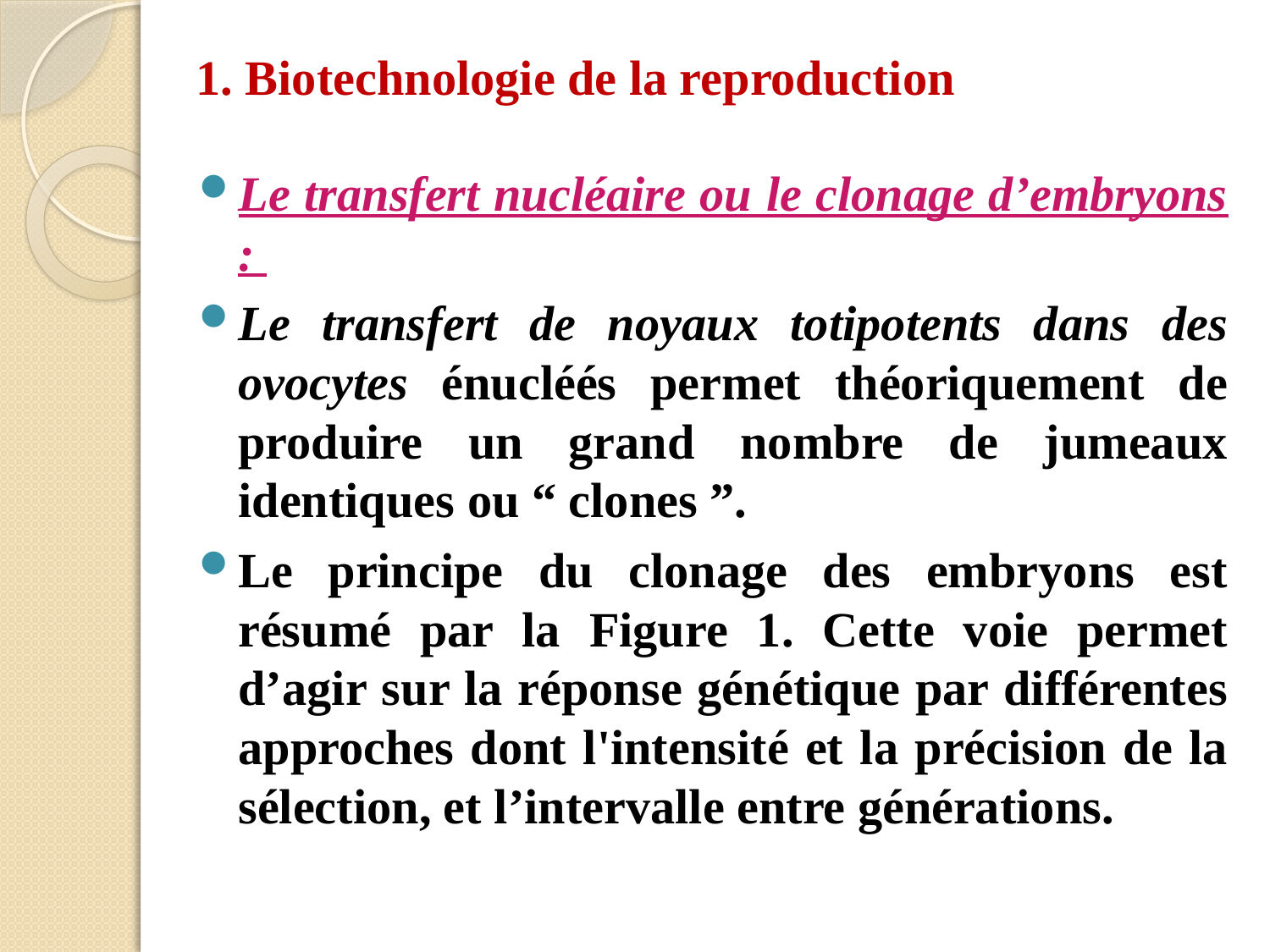

# 1. Biotechnologie de la reproduction
Le transfert nucléaire ou le clonage d’embryons :
Le transfert de noyaux totipotents dans des ovocytes énucléés permet théoriquement de produire un grand nombre de jumeaux identiques ou “ clones ”.
Le principe du clonage des embryons est résumé par la Figure 1. Cette voie permet d’agir sur la réponse génétique par différentes approches dont l'intensité et la précision de la sélection, et l’intervalle entre générations.